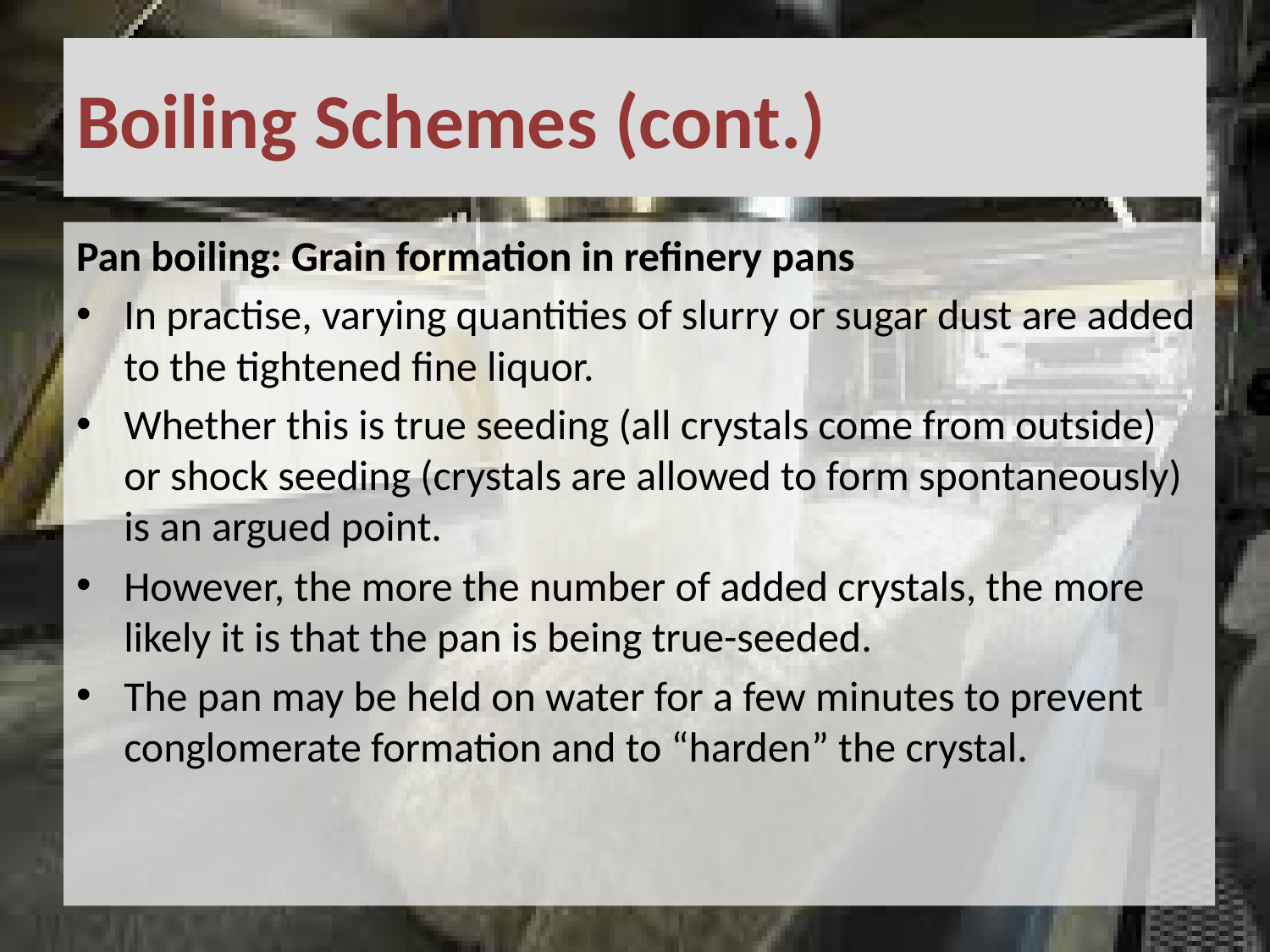

# Boiling Schemes (cont.)
Pan boiling: Grain formation in refinery pans
In practise, varying quantities of slurry or sugar dust are added to the tightened fine liquor.
Whether this is true seeding (all crystals come from outside) or shock seeding (crystals are allowed to form spontaneously) is an argued point.
However, the more the number of added crystals, the more likely it is that the pan is being true-seeded.
The pan may be held on water for a few minutes to prevent conglomerate formation and to “harden” the crystal.